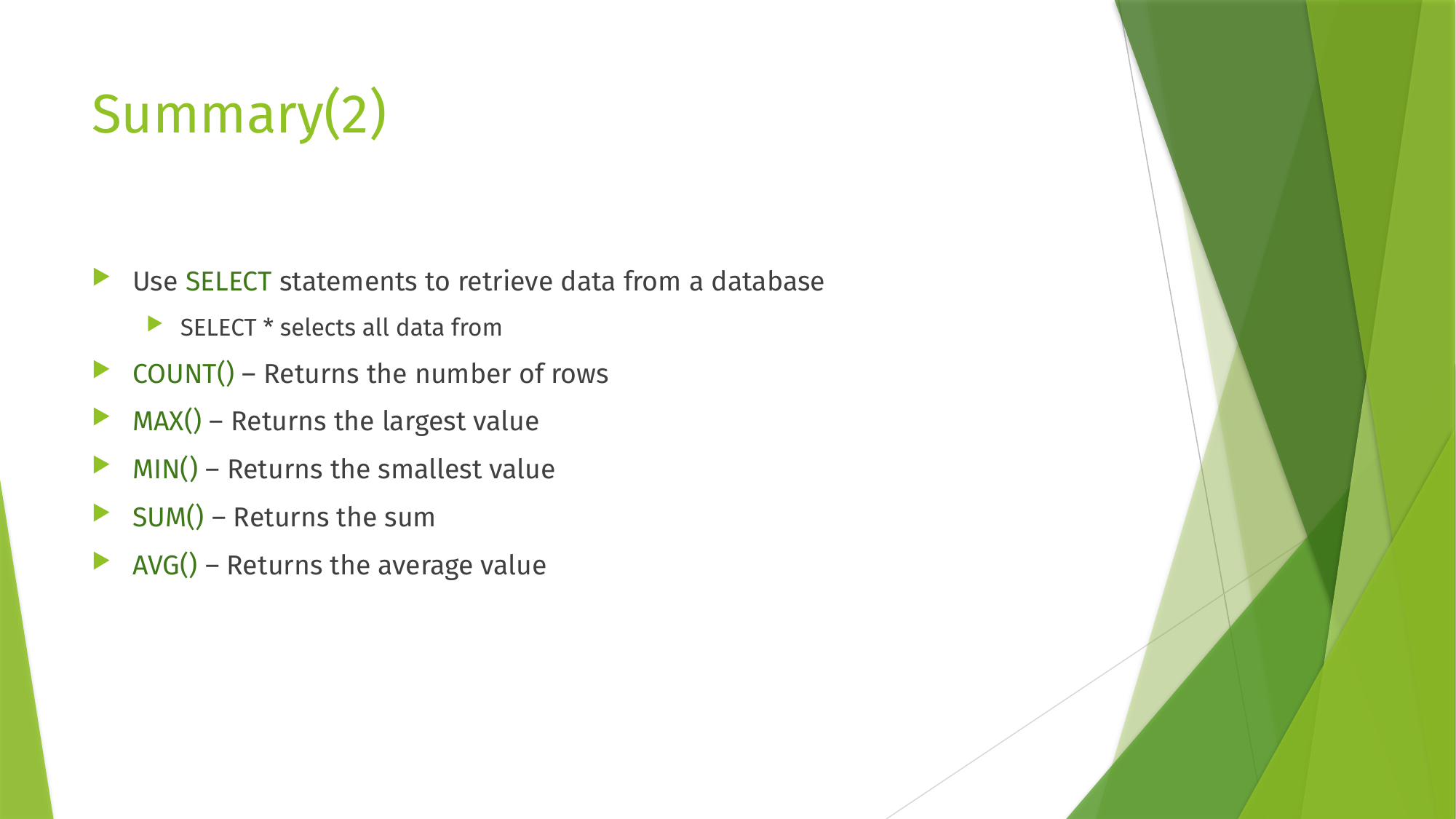

# Summary(2)
Use SELECT statements to retrieve data from a database
SELECT * selects all data from
COUNT() – Returns the number of rows
MAX() – Returns the largest value
MIN() – Returns the smallest value
SUM() – Returns the sum
AVG() – Returns the average value